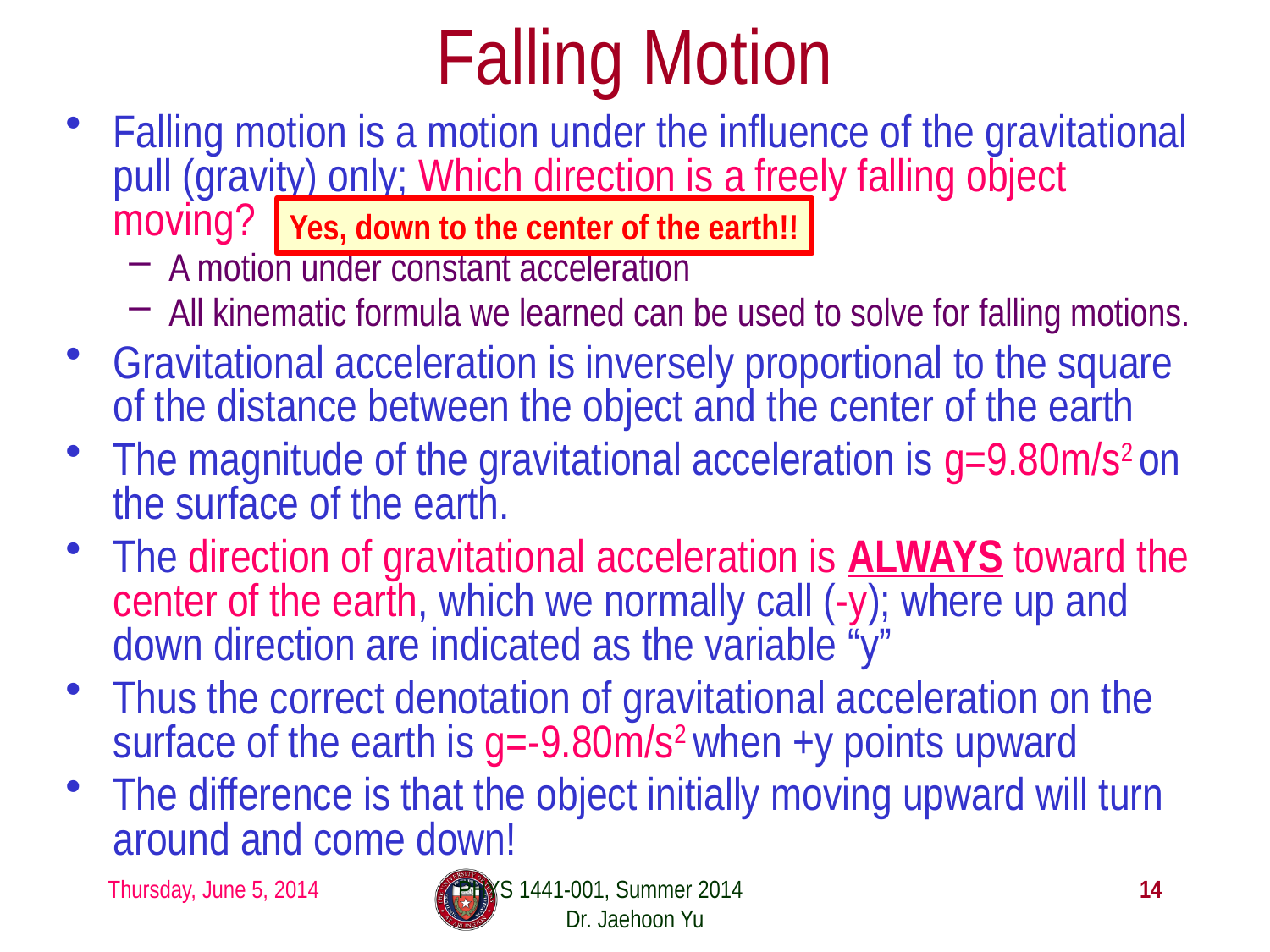

# Falling Motion
Falling motion is a motion under the influence of the gravitational pull (gravity) only; Which direction is a freely falling object moving?
A motion under constant acceleration
All kinematic formula we learned can be used to solve for falling motions.
Gravitational acceleration is inversely proportional to the square of the distance between the object and the center of the earth
The magnitude of the gravitational acceleration is g=9.80m/s2 on the surface of the earth.
The direction of gravitational acceleration is ALWAYS toward the center of the earth, which we normally call (-y); where up and down direction are indicated as the variable “y”
Thus the correct denotation of gravitational acceleration on the surface of the earth is g=-9.80m/s2 when +y points upward
The difference is that the object initially moving upward will turn around and come down!
Yes, down to the center of the earth!!
Thursday, June 5, 2014
PHYS 1441-001, Summer 2014             Dr. Jaehoon Yu
14